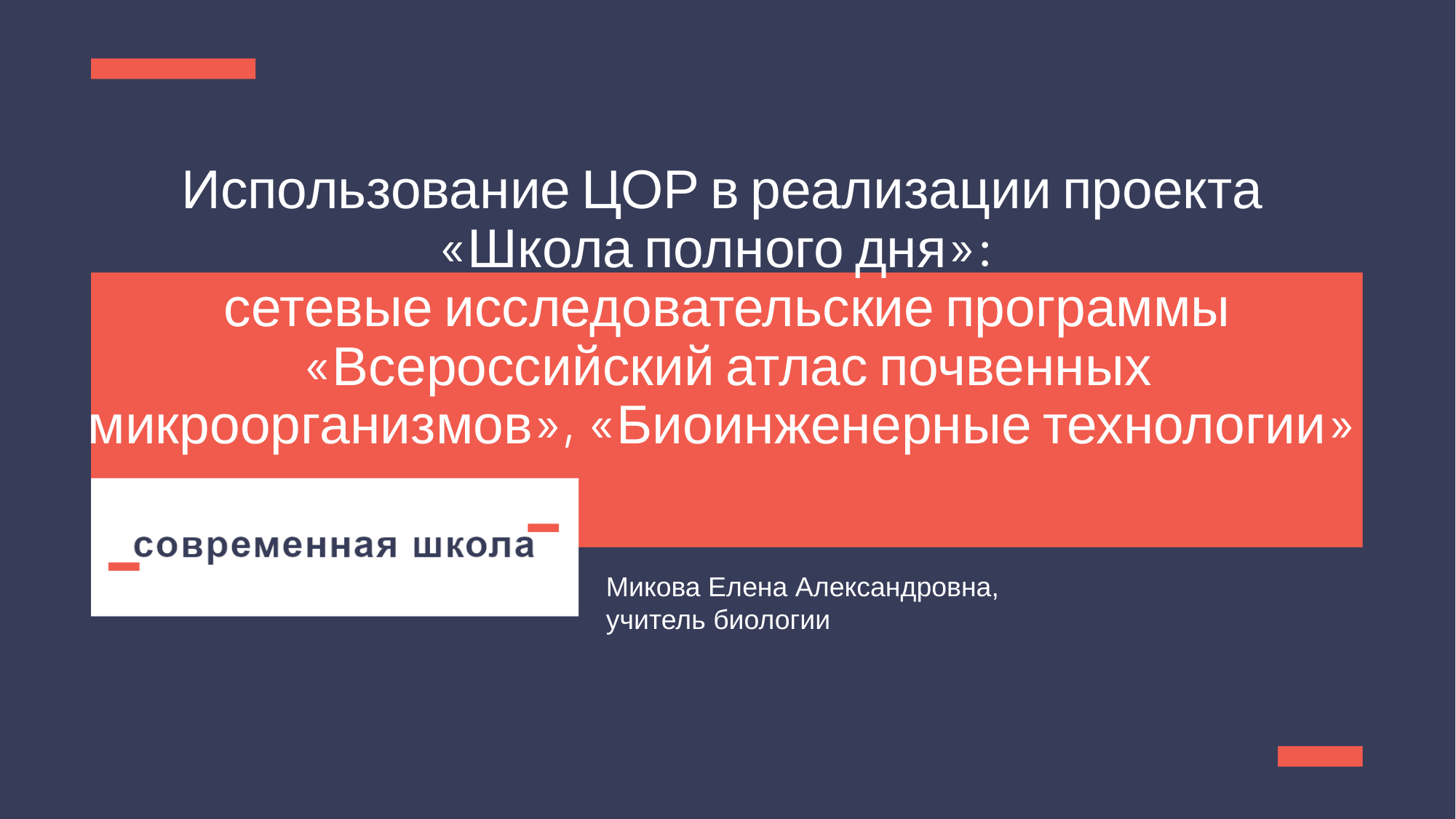

# Использование ЦОР в реализации проекта «Школа полного дня»: сетевые исследовательские программы «Всероссийский атлас почвенных микроорганизмов», «Биоинженерные технологии»
Микова Елена Александровна,
учитель биологии